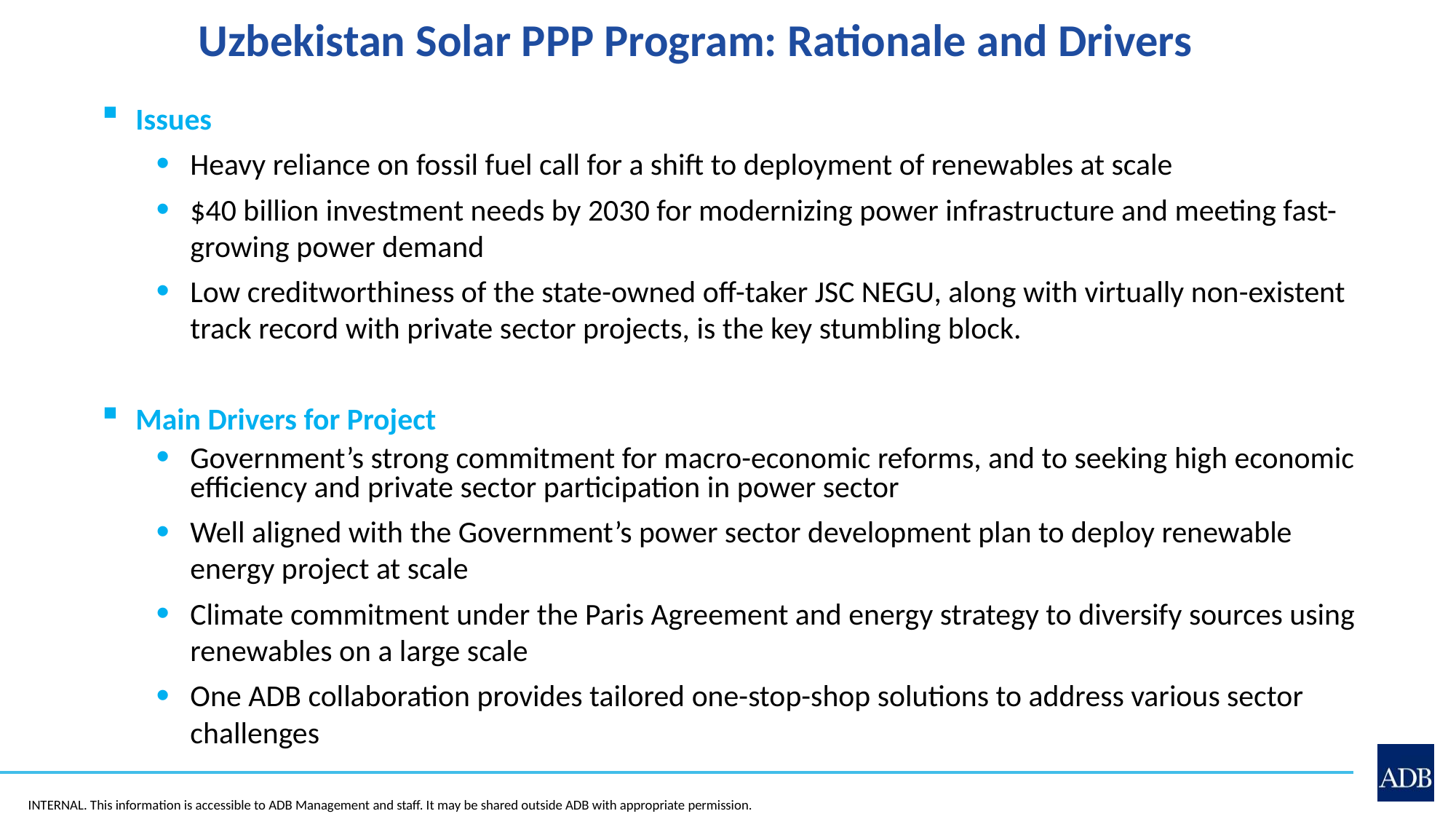

Uzbekistan Solar PPP Program: Rationale and Drivers
1
Issues
Heavy reliance on fossil fuel call for a shift to deployment of renewables at scale
$40 billion investment needs by 2030 for modernizing power infrastructure and meeting fast-growing power demand
Low creditworthiness of the state-owned off-taker JSC NEGU, along with virtually non-existent  track record with private sector projects, is the key stumbling block.

Main Drivers for Project
Government’s strong commitment for macro-economic reforms, and to seeking high economic efficiency and private sector participation in power sector
Well aligned with the Government’s power sector development plan to deploy renewable energy project at scale
Climate commitment under the Paris Agreement and energy strategy to diversify sources using renewables on a large scale
One ADB collaboration provides tailored one-stop-shop solutions to address various sector challenges